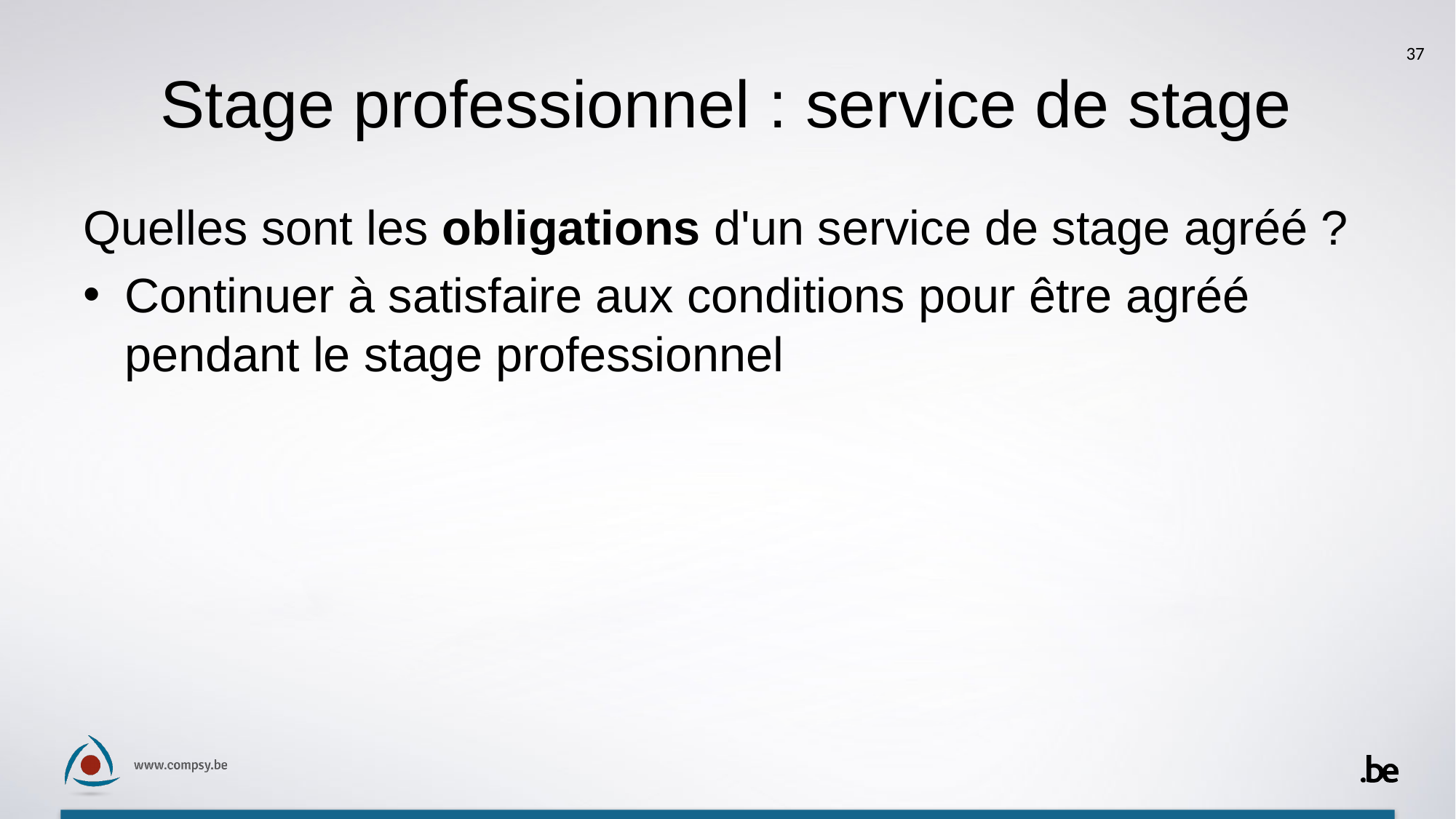

37
# Stage professionnel : service de stage
Quelles sont les obligations d'un service de stage agréé ?
Continuer à satisfaire aux conditions pour être agréé pendant le stage professionnel